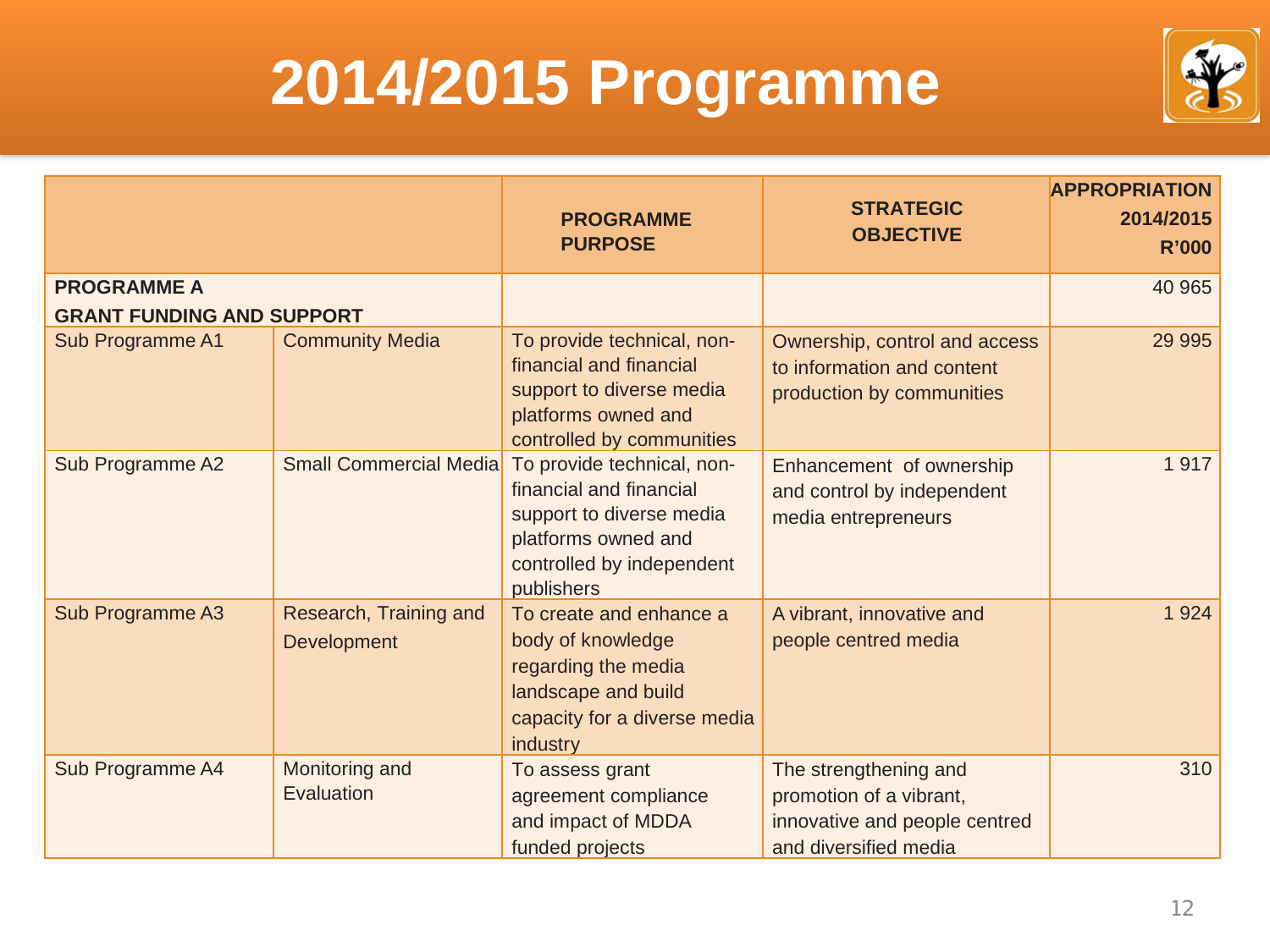

# 2014/2015 Programme
|  |  | PROGRAMME PURPOSE | STRATEGIC OBJECTIVE | APPROPRIATION 2014/2015 R’000 |
| --- | --- | --- | --- | --- |
| PROGRAMME A GRANT FUNDING AND SUPPORT |  |  |  | 40 965 |
| Sub Programme A1 | Community Media | To provide technical, non-financial and financial support to diverse media platforms owned and controlled by communities | Ownership, control and access to information and content production by communities | 29 995 |
| Sub Programme A2 | Small Commercial Media | To provide technical, non-financial and financial support to diverse media platforms owned and controlled by independent publishers | Enhancement of ownership and control by independent media entrepreneurs | 1 917 |
| Sub Programme A3 | Research, Training and Development | To create and enhance a body of knowledge regarding the media landscape and build capacity for a diverse media industry | A vibrant, innovative and people centred media | 1 924 |
| Sub Programme A4 | Monitoring and Evaluation | To assess grant agreement compliance and impact of MDDA funded projects | The strengthening and promotion of a vibrant, innovative and people centred and diversified media | 310 |
12